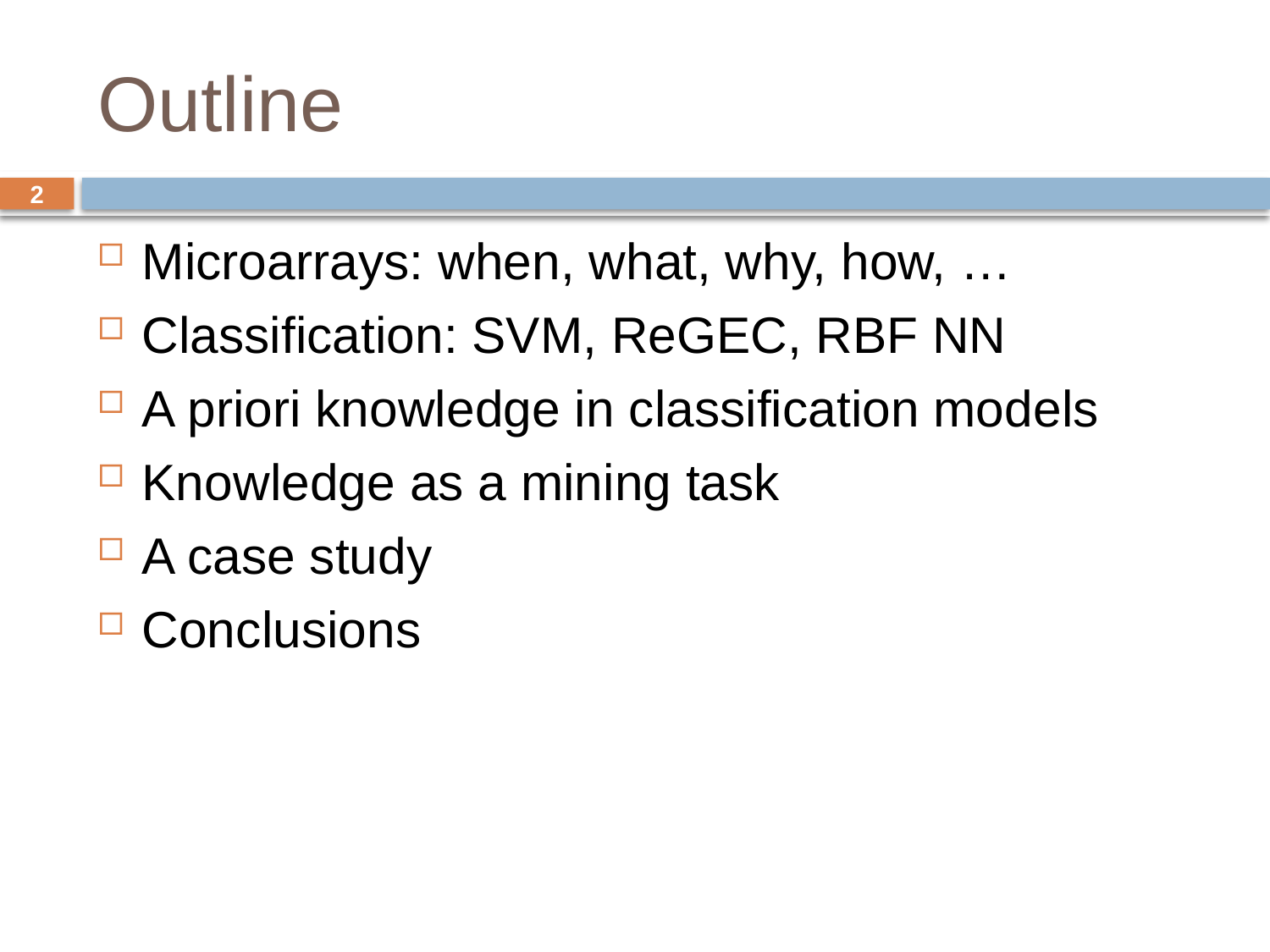

# Outline
2
Microarrays: when, what, why, how, …
Classification: SVM, ReGEC, RBF NN
A priori knowledge in classification models
Knowledge as a mining task
A case study
Conclusions